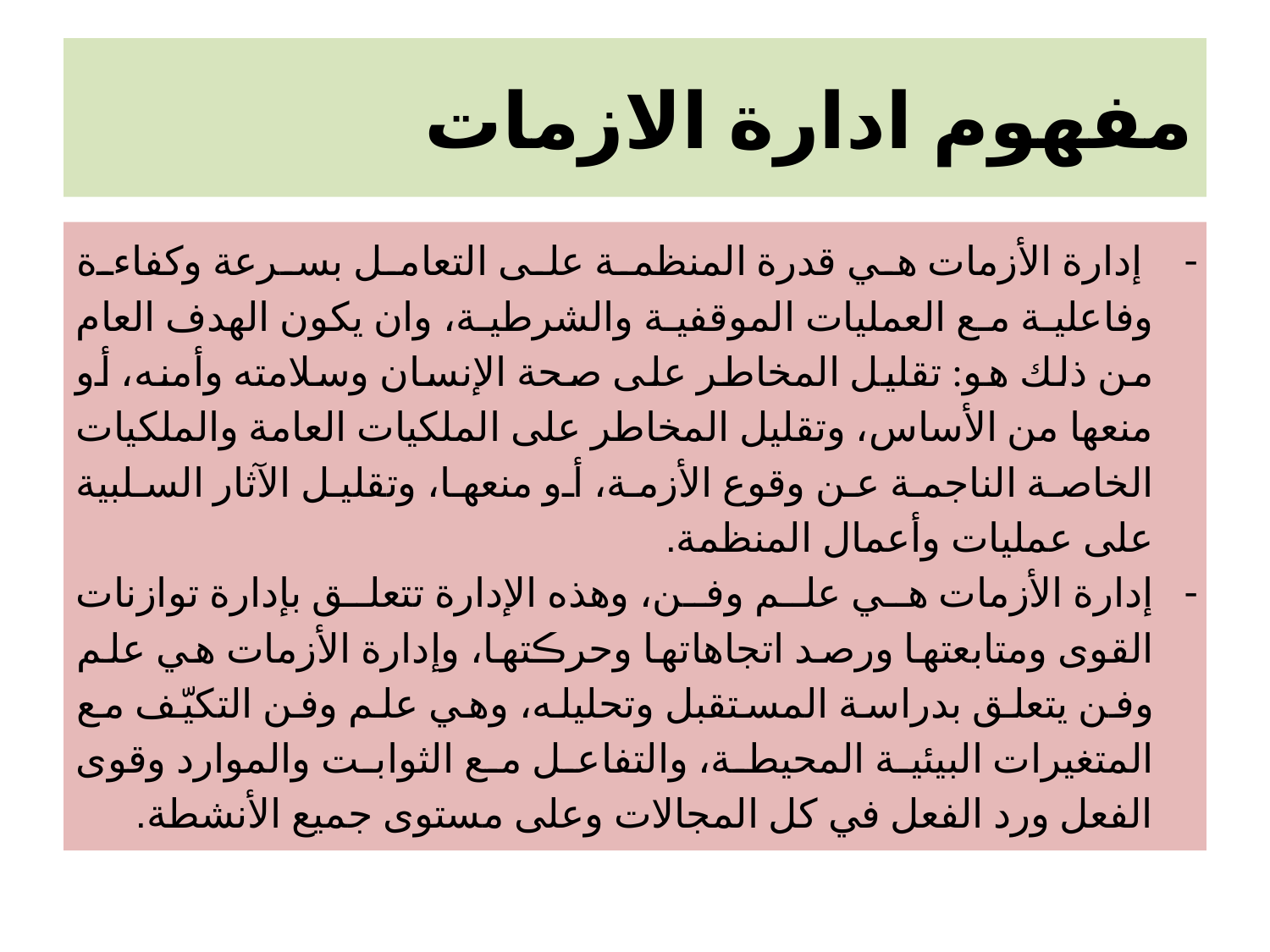

# مفهوم ادارة الازمات
 إدارة الأزمات هي قدرة المنظمة على التعامل بسرعة وكفاءة وفاعلية مع العمليات الموقفية والشرطية، وان يكون الهدف العام من ذلك هو: تقليل المخاطر على صحة الإنسان وسلامته وأمنه، أو منعها من الأساس، وتقليل المخاطر على الملكيات العامة والملكيات الخاصة الناجمة عن وقوع الأزمة، أو منعها، وتقليل الآثار السلبية على عمليات وأعمال المنظمة.
إدارة الأزمات هي علم وفن، وهذه الإدارة تتعلق بإدارة توازنات القوى ومتابعتها ورصد اتجاهاتها وحرڪتها، وإدارة الأزمات هي علم وفن يتعلق بدراسة المستقبل وتحليله، وهي علم وفن التكيّف مع المتغيرات البيئية المحيطة، والتفاعل مع الثوابت والموارد وقوى الفعل ورد الفعل في كل المجالات وعلى مستوى جميع الأنشطة.